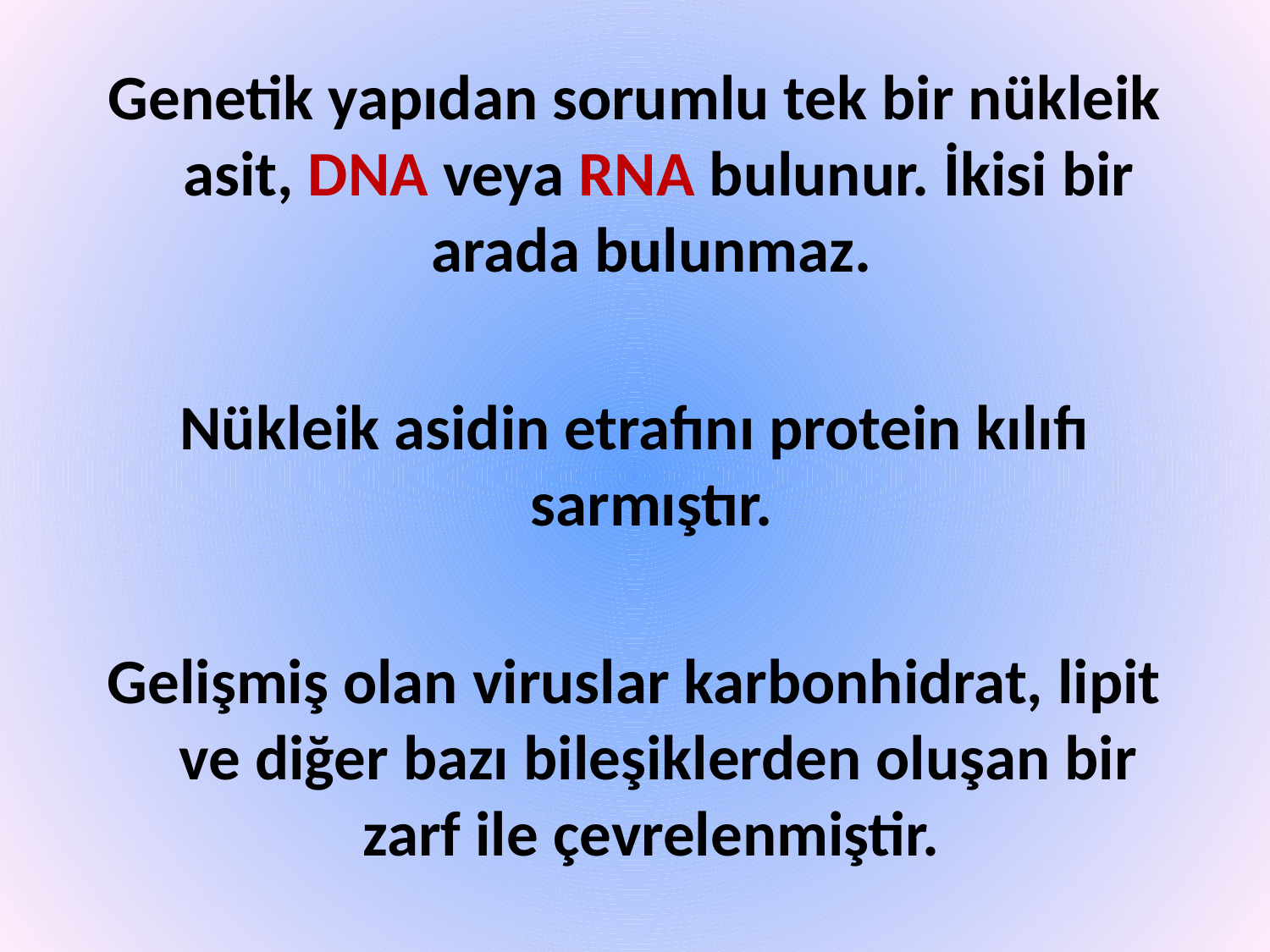

Genetik yapıdan sorumlu tek bir nükleik asit, DNA veya RNA bulunur. İkisi bir arada bulunmaz.

Nükleik asidin etrafını protein kılıfı sarmıştır.

Gelişmiş olan viruslar karbonhidrat, lipit ve diğer bazı bileşiklerden oluşan bir zarf ile çevrelenmiştir.